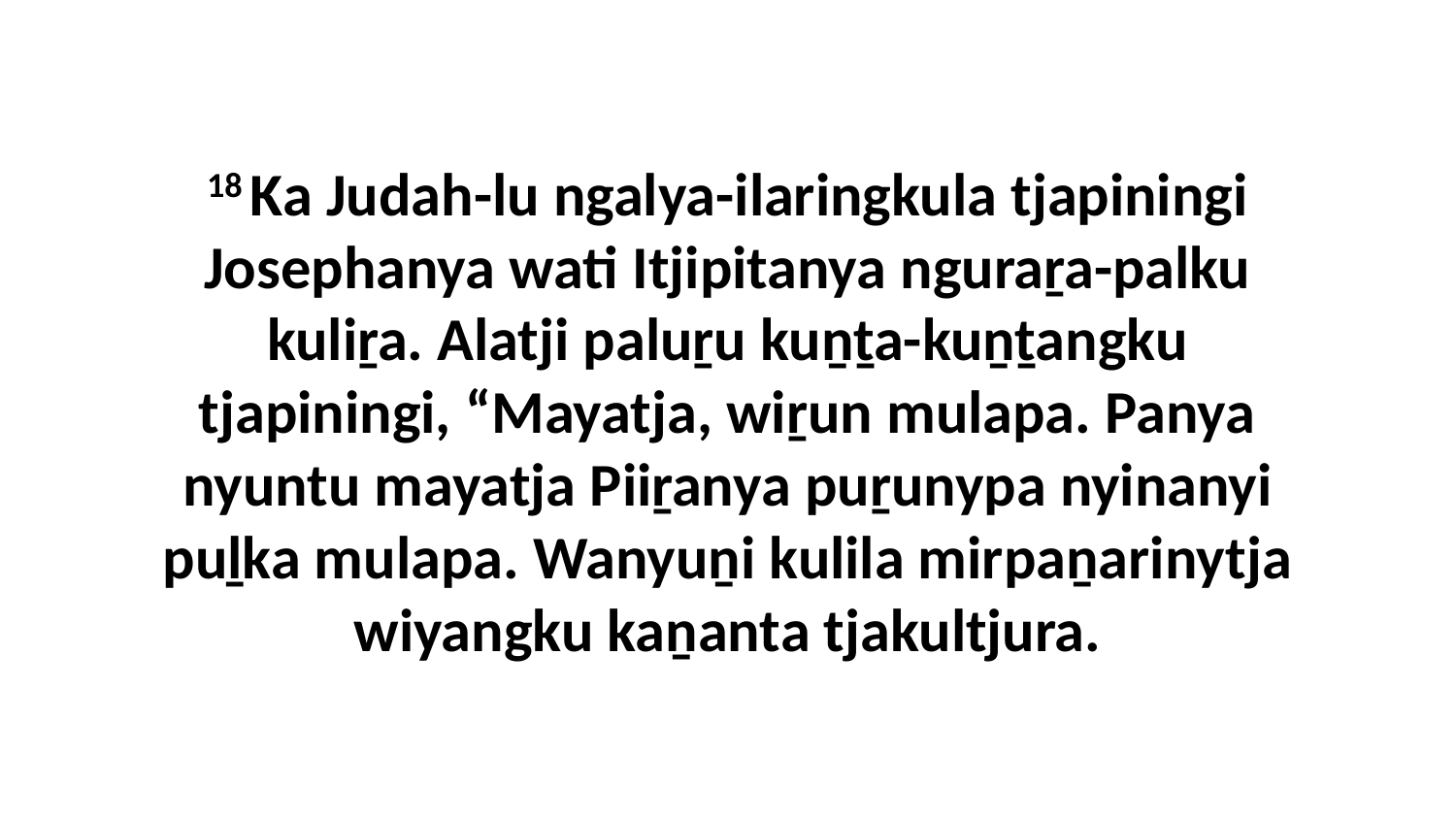

18 Ka Judah-lu ngalya-ilaringkula tjapiningi Josephanya wati Itjipitanya nguraṟa-palku kuliṟa. Alatji paluṟu kuṉṯa-kuṉṯangku tjapiningi, “Mayatja, wiṟun mulapa. Panya nyuntu mayatja Piiṟanya puṟunypa nyinanyi puḻka mulapa. Wanyuṉi kulila mirpaṉarinytja wiyangku kaṉanta tjakultjura.